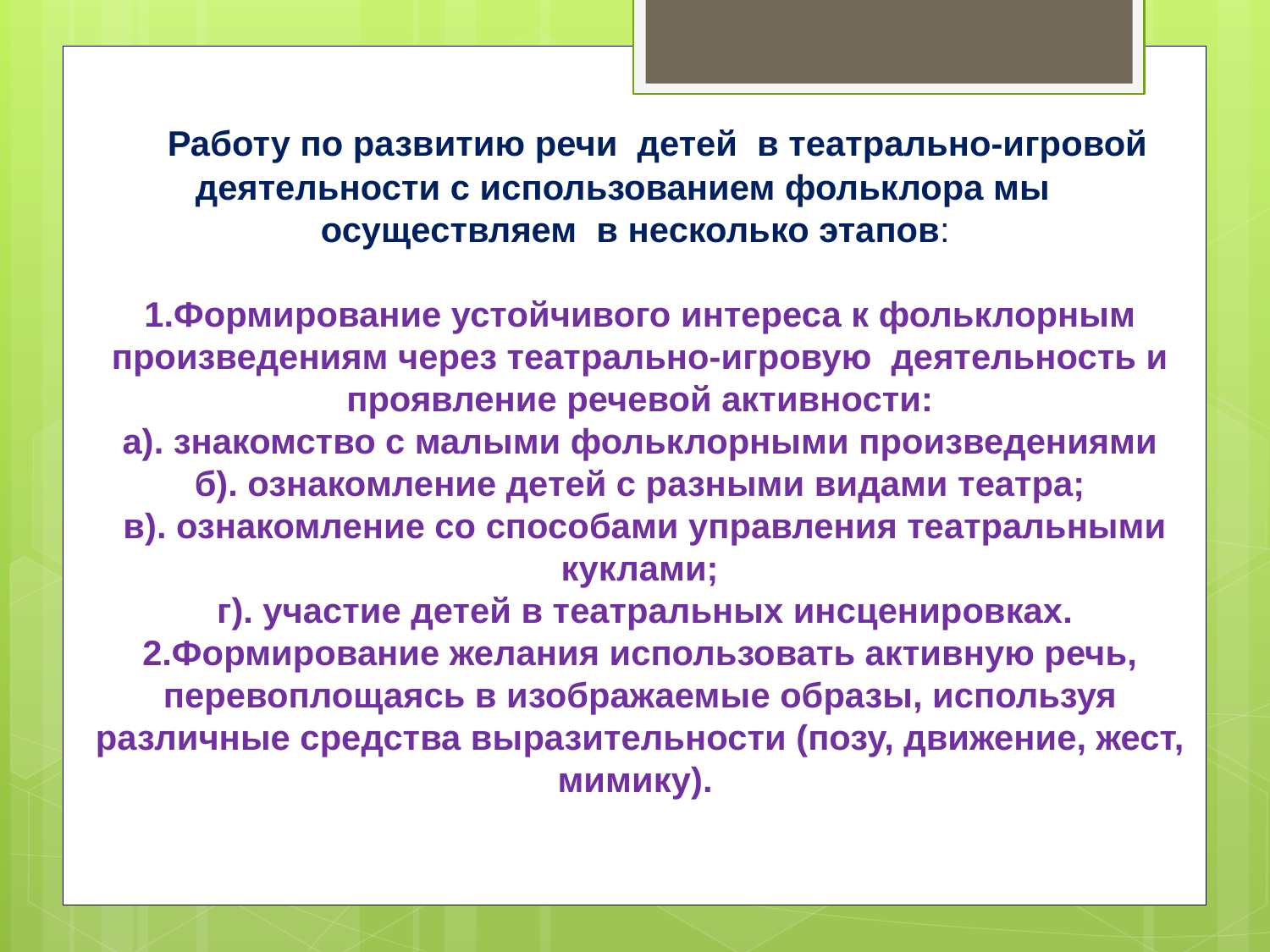

Работу по развитию речи  детей  в театрально-игровой деятельности с использованием фольклора мы 	осуществляем  в несколько этапов:
1.Формирование устойчивого интереса к фольклорным произведениям через театрально-игровую  деятельность и проявление речевой активности:
а). знакомство с малыми фольклорными произведениями
б). ознакомление детей с разными видами театра;
 в). ознакомление со способами управления театральными куклами;
 г). участие детей в театральных инсценировках.
2.Формирование желания использовать активную речь, перевоплощаясь в изображаемые образы, используя различные средства выразительности (позу, движение, жест, мимику).